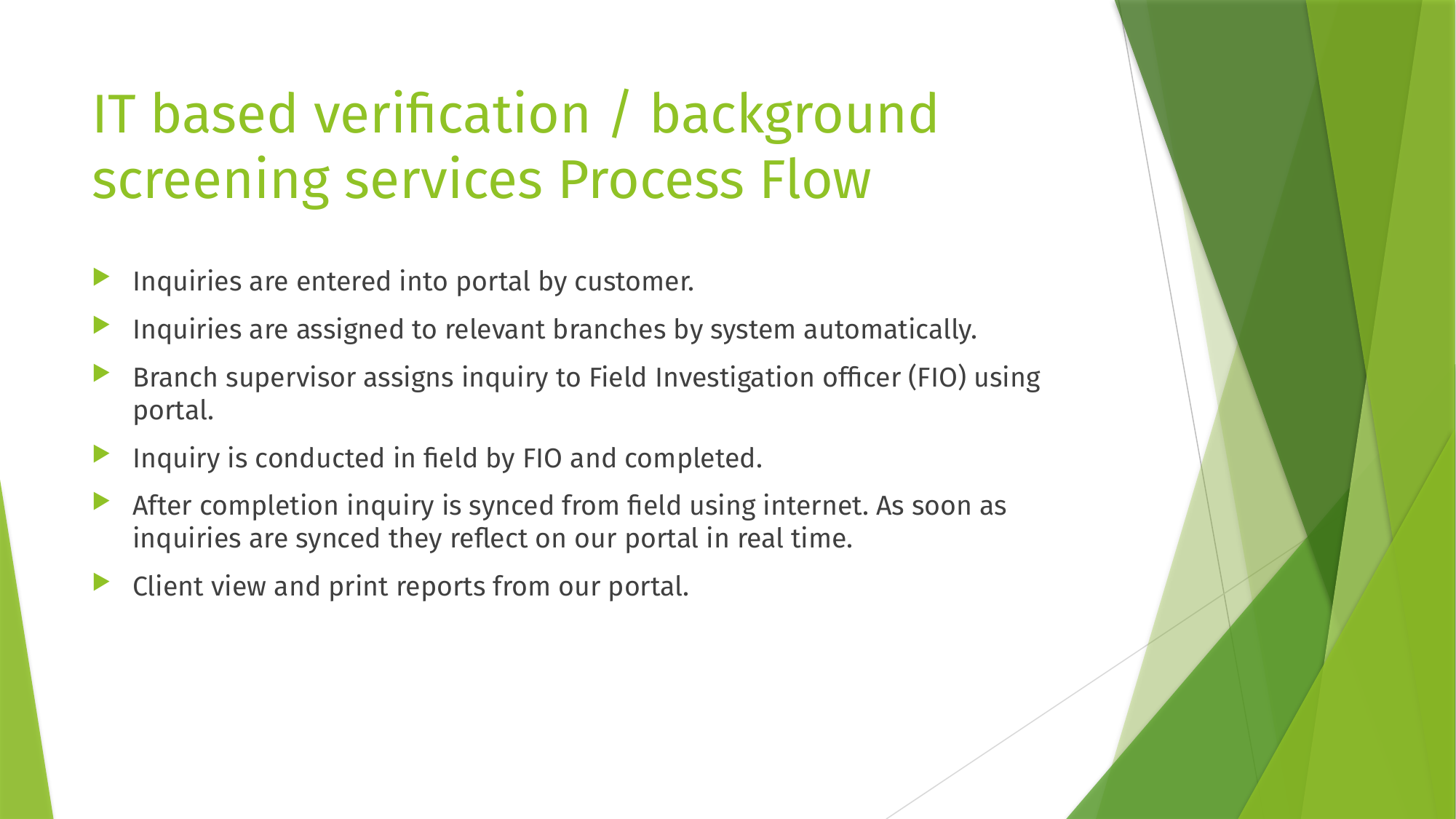

# IT based verification / background screening services Process Flow
Inquiries are entered into portal by customer.
Inquiries are assigned to relevant branches by system automatically.
Branch supervisor assigns inquiry to Field Investigation officer (FIO) using portal.
Inquiry is conducted in field by FIO and completed.
After completion inquiry is synced from field using internet. As soon as inquiries are synced they reflect on our portal in real time.
Client view and print reports from our portal.